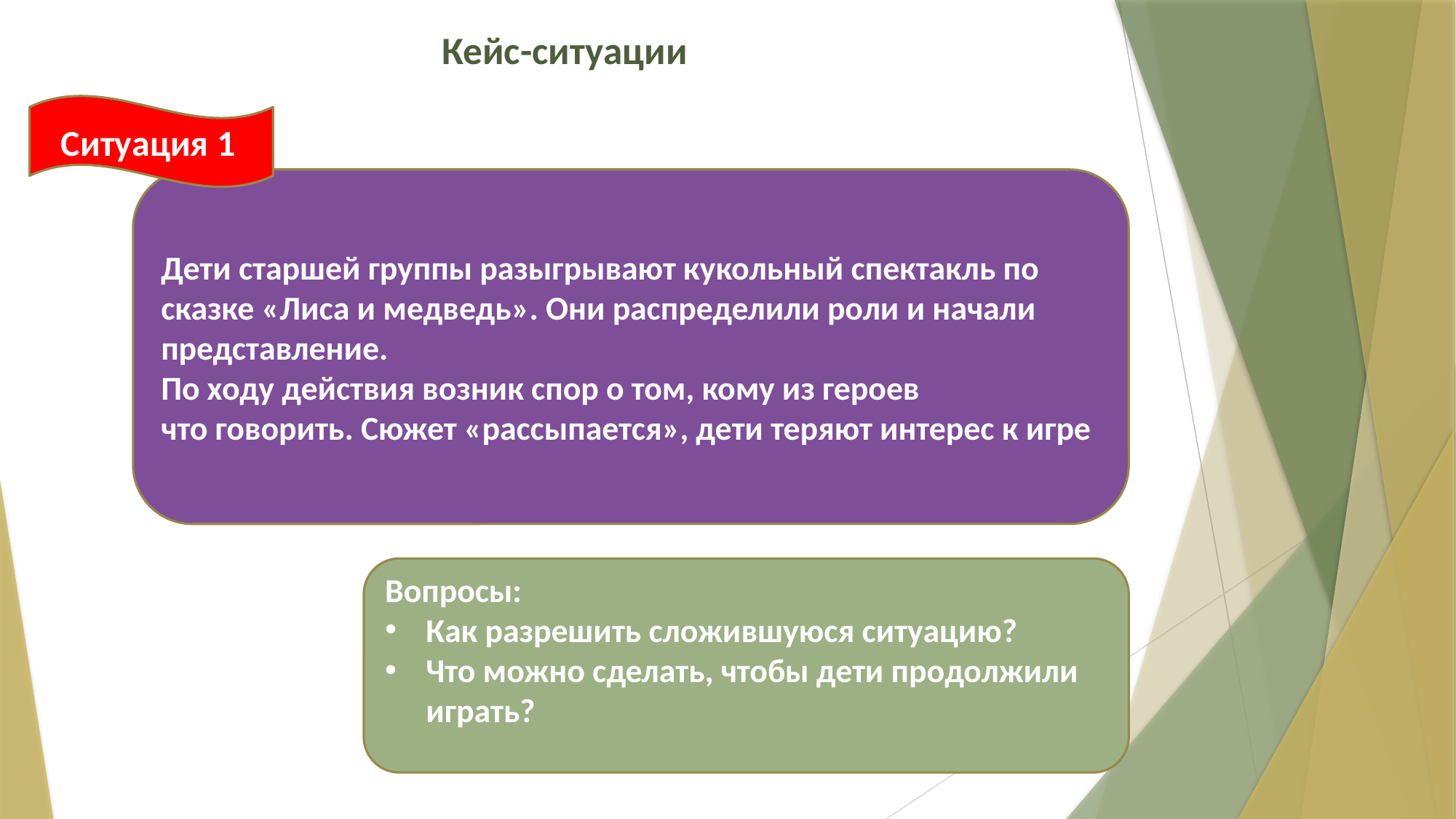

# Кейс-ситуации
Ситуация 1
Дети старшей группы разыгрывают кукольный спектакль по сказке «Лиса и медведь». Они распределили роли и начали представление.
По ходу действия возник спор о том, кому из героев
что говорить. Сюжет «рассыпается», дети теряют интерес к игре
Вопросы:
Как разрешить сложившуюся ситуацию?
Что можно сделать, чтобы дети продолжили играть?